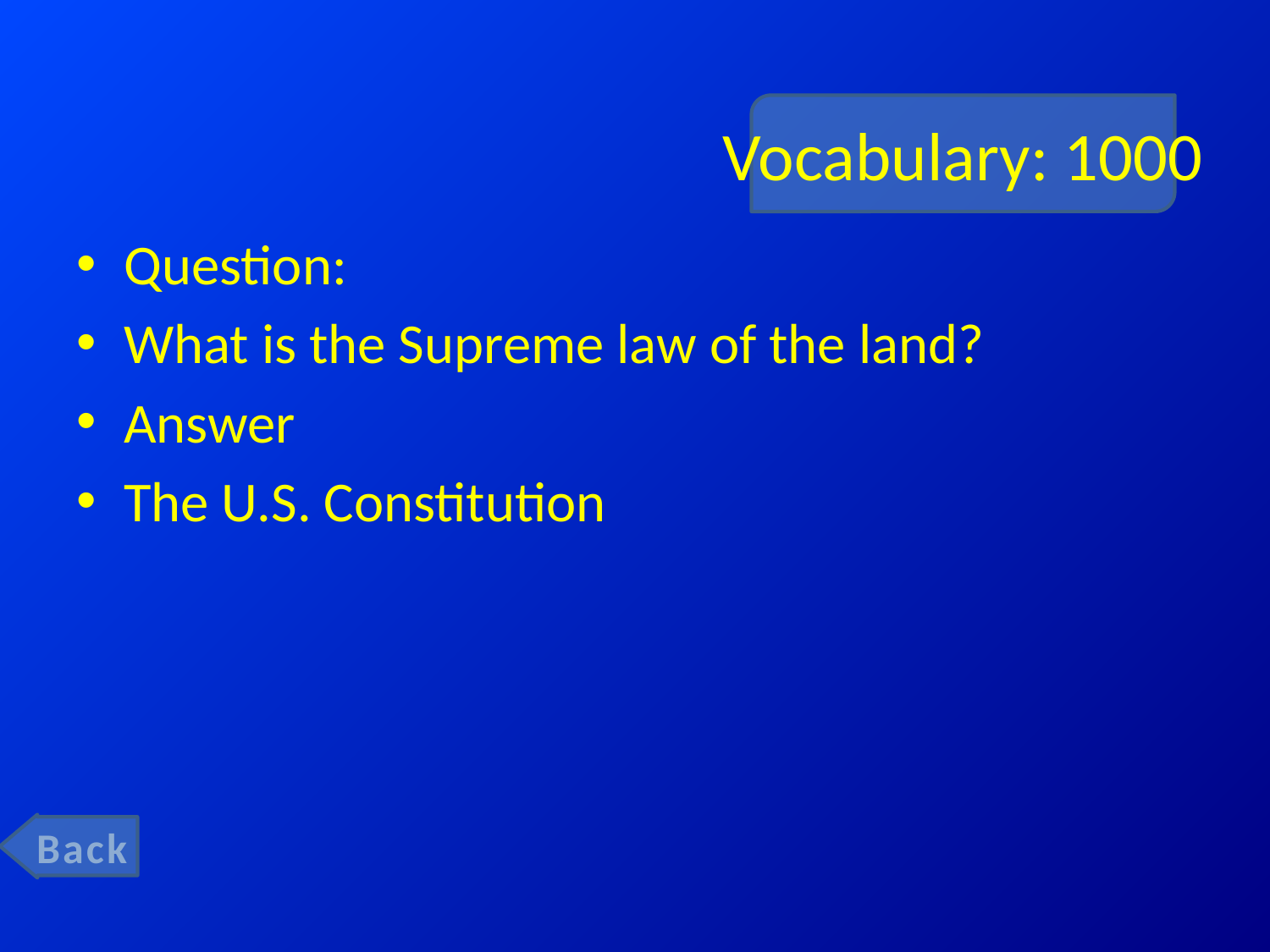

# Vocabulary: 1000

Question:
What is the Supreme law of the land?
Answer
The U.S. Constitution

Back